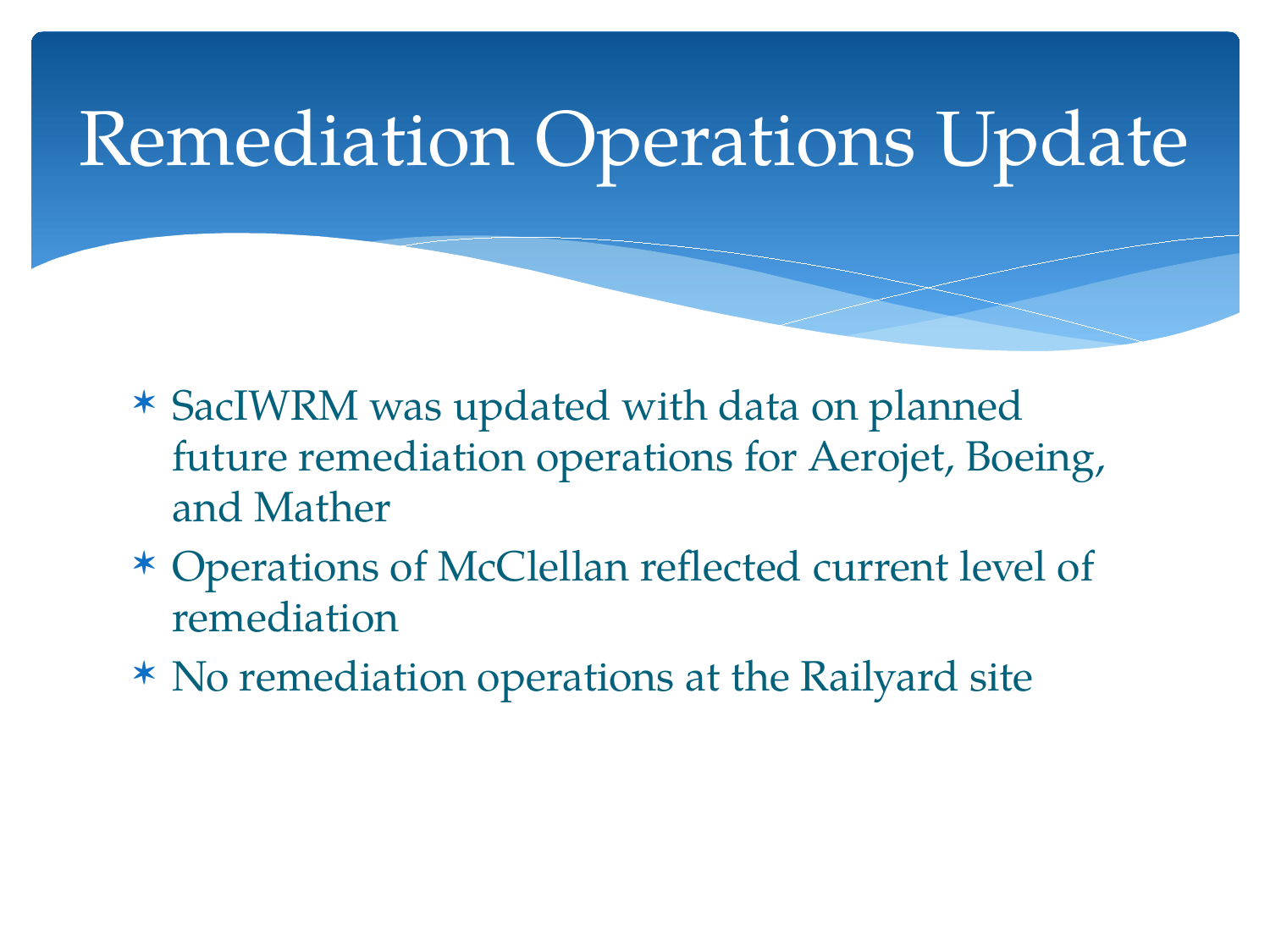

# Remediation Operations Update
SacIWRM was updated with data on planned future remediation operations for Aerojet, Boeing, and Mather
Operations of McClellan reflected current level of remediation
No remediation operations at the Railyard site